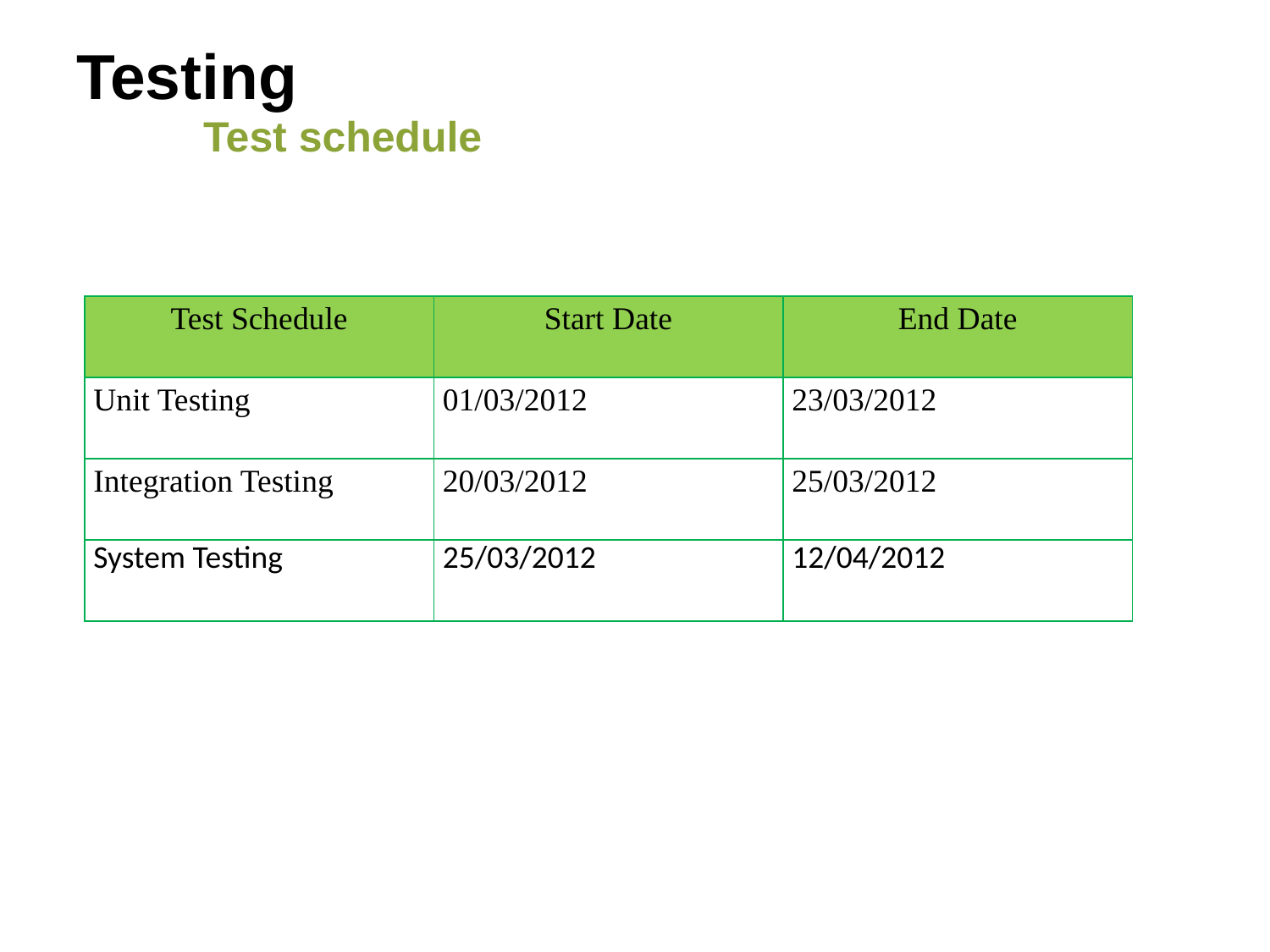

# Testing
	Test schedule

| Test Schedule | Start Date | End Date |
| --- | --- | --- |
| Unit Testing | 01/03/2012 | 23/03/2012 |
| Integration Testing | 20/03/2012 | 25/03/2012 |
| System Testing | 25/03/2012 | 12/04/2012 |